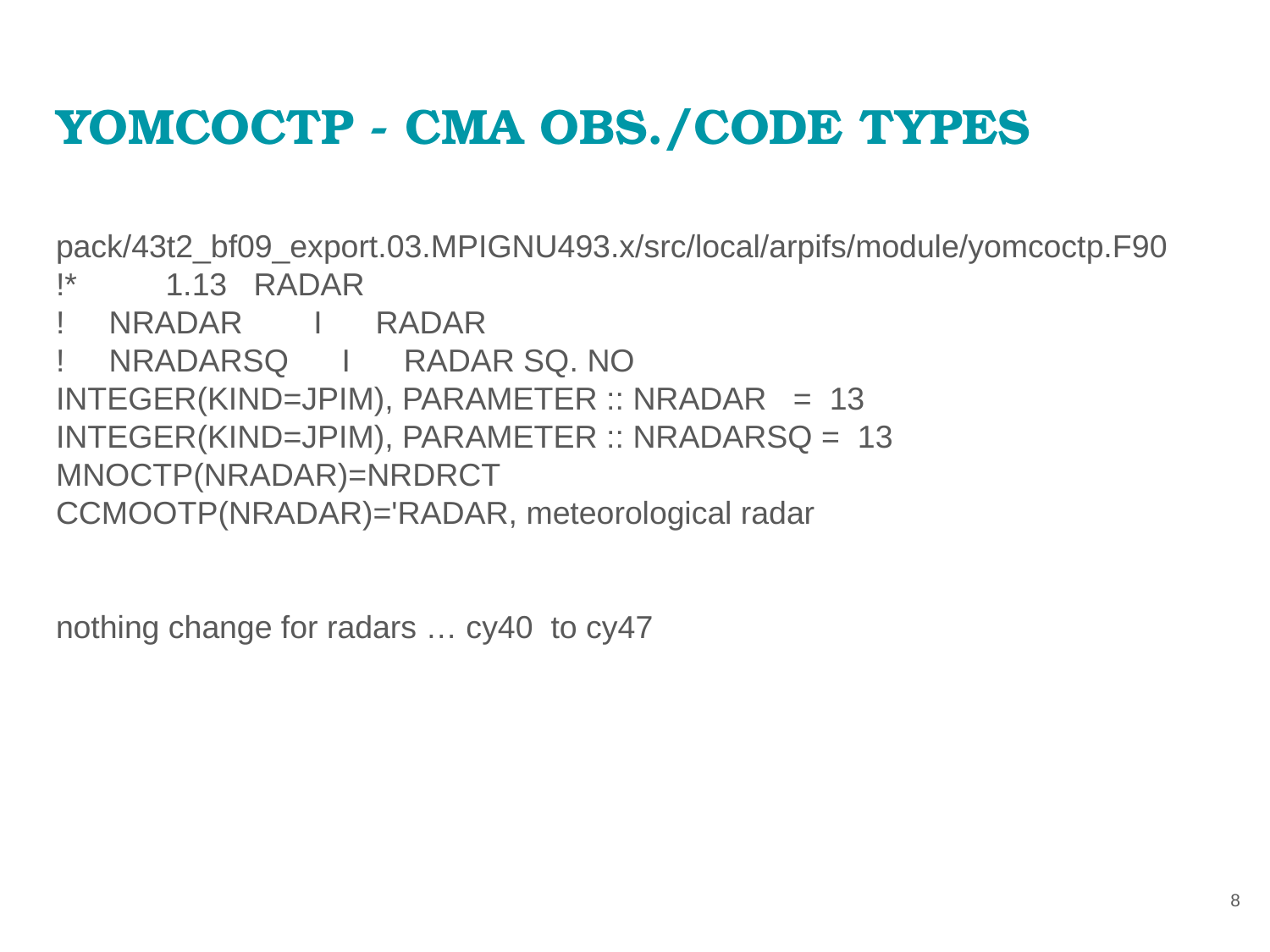

# YOMCOCTP - CMA OBS./CODE TYPES
pack/43t2_bf09_export.03.MPIGNU493.x/src/local/arpifs/module/yomcoctp.F90
!*          1.13   RADAR
!     NRADAR        I      RADAR
!     NRADARSQ      I      RADAR SQ. NO
INTEGER(KIND=JPIM), PARAMETER :: NRADAR   =  13
INTEGER(KIND=JPIM), PARAMETER :: NRADARSQ =  13
MNOCTP(NRADAR)=NRDRCT
CCMOOTP(NRADAR)='RADAR, meteorological radar

nothing change for radars … cy40  to cy47
8